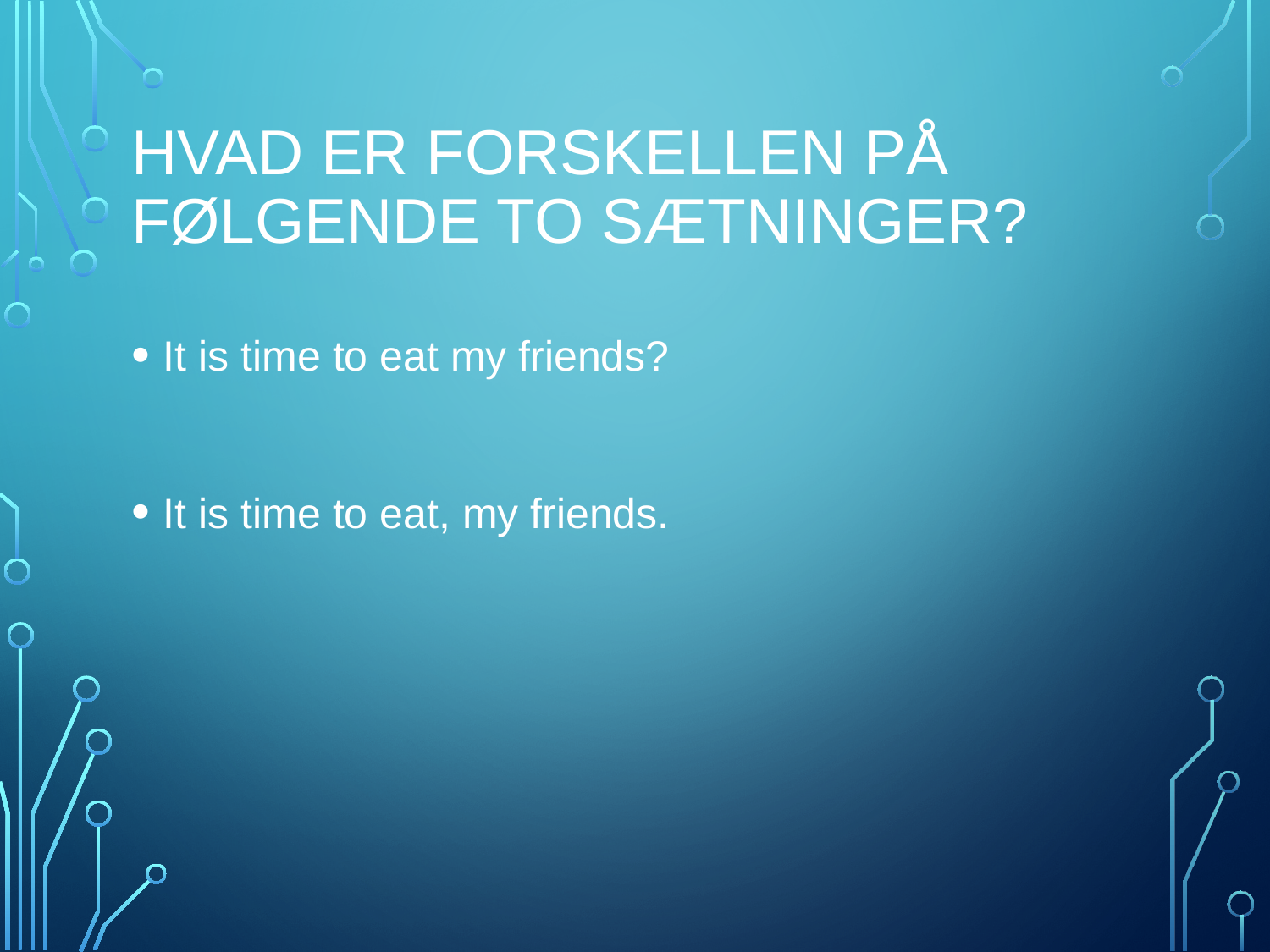

# Hvad er forskellen på følgende to sætninger?
It is time to eat my friends?

It is time to eat, my friends.